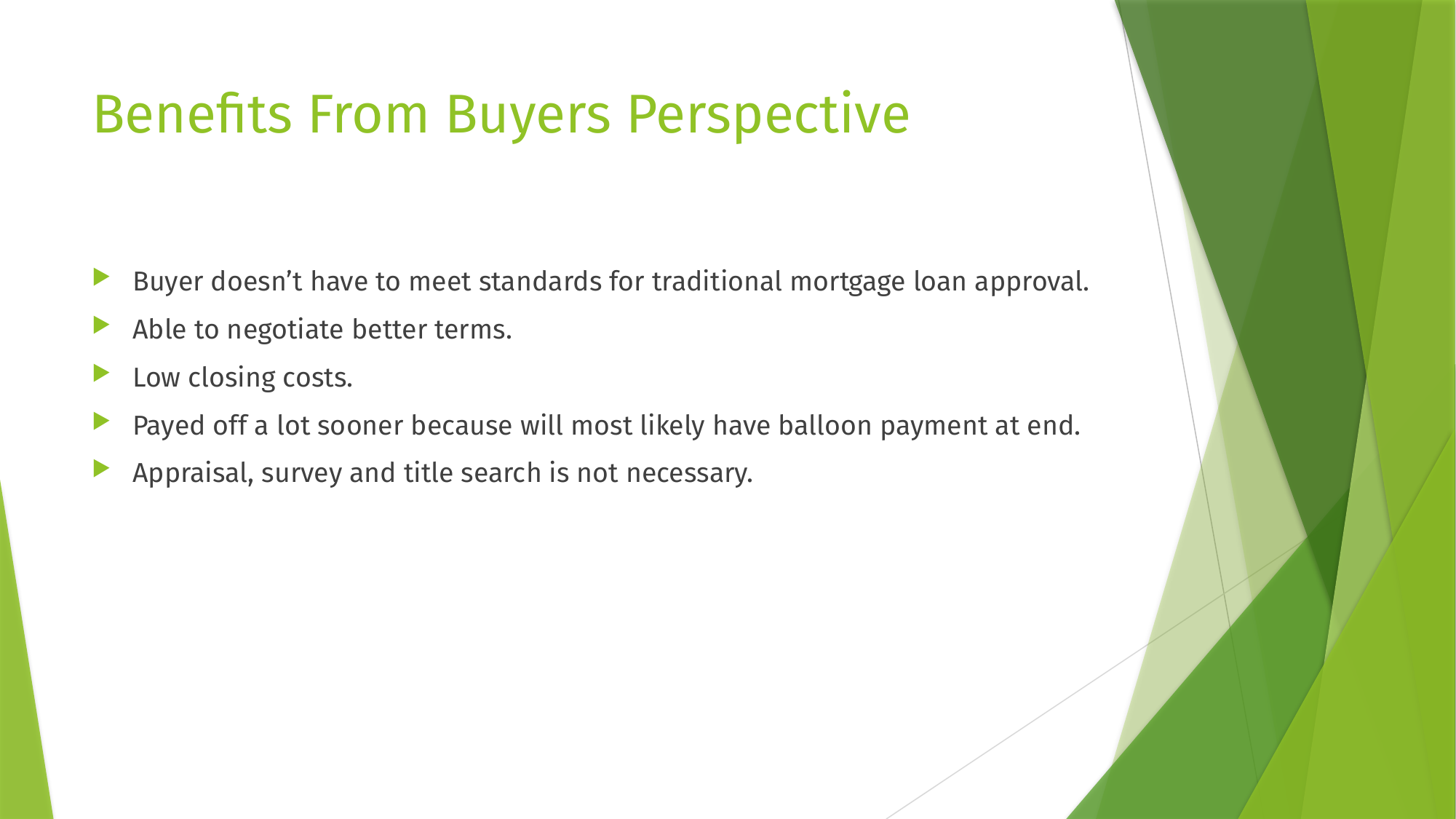

# Benefits From Buyers Perspective
Buyer doesn’t have to meet standards for traditional mortgage loan approval.
Able to negotiate better terms.
Low closing costs.
Payed off a lot sooner because will most likely have balloon payment at end.
Appraisal, survey and title search is not necessary.